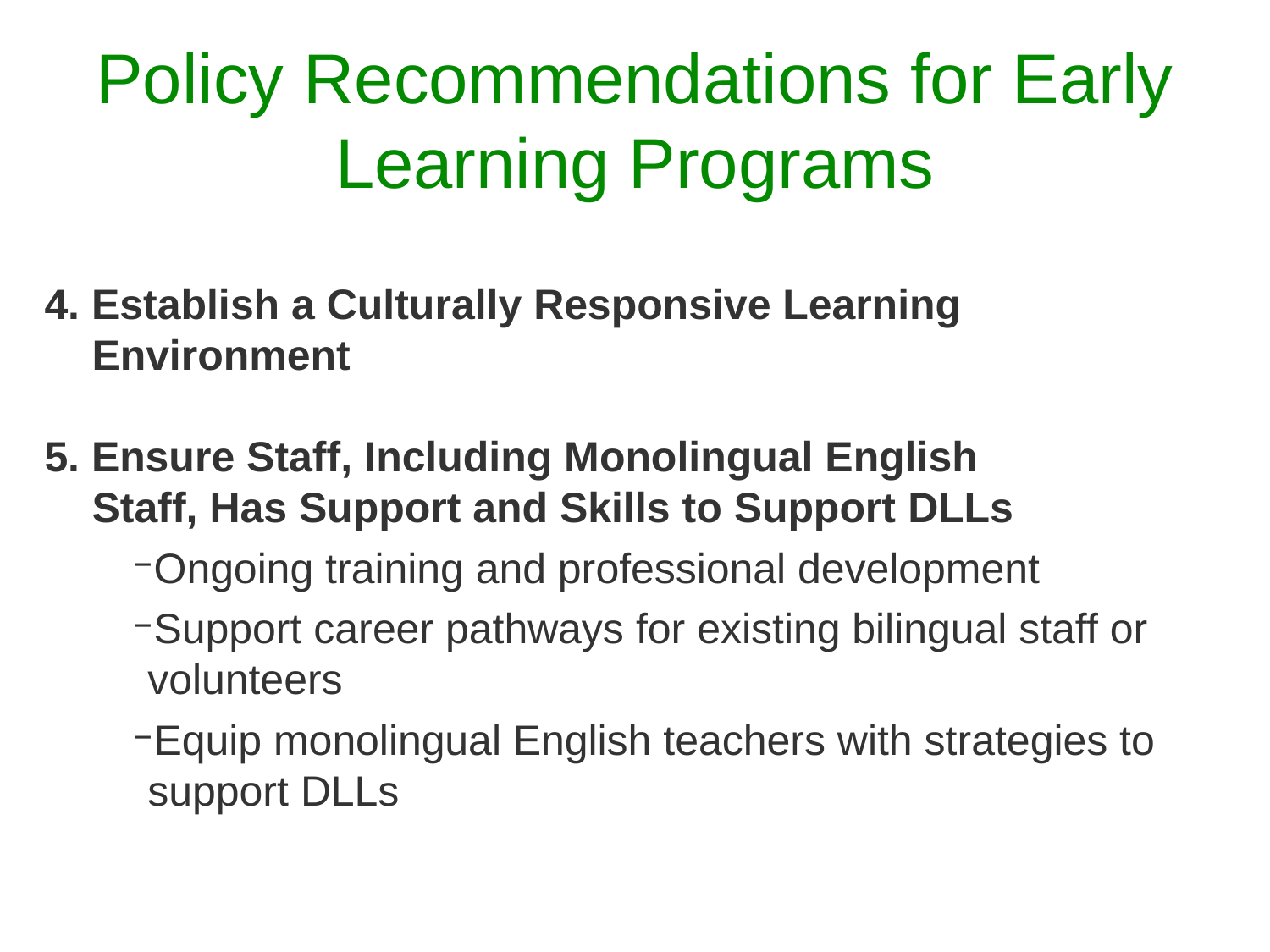

# Policy Recommendations for Early Learning Programs
4. Establish a Culturally Responsive Learning
    Environment

5. Ensure Staff, Including Monolingual English
    Staff, Has Support and Skills to Support DLLs
Ongoing training and professional development
Support career pathways for existing bilingual staff or volunteers
Equip monolingual English teachers with strategies to support DLLs